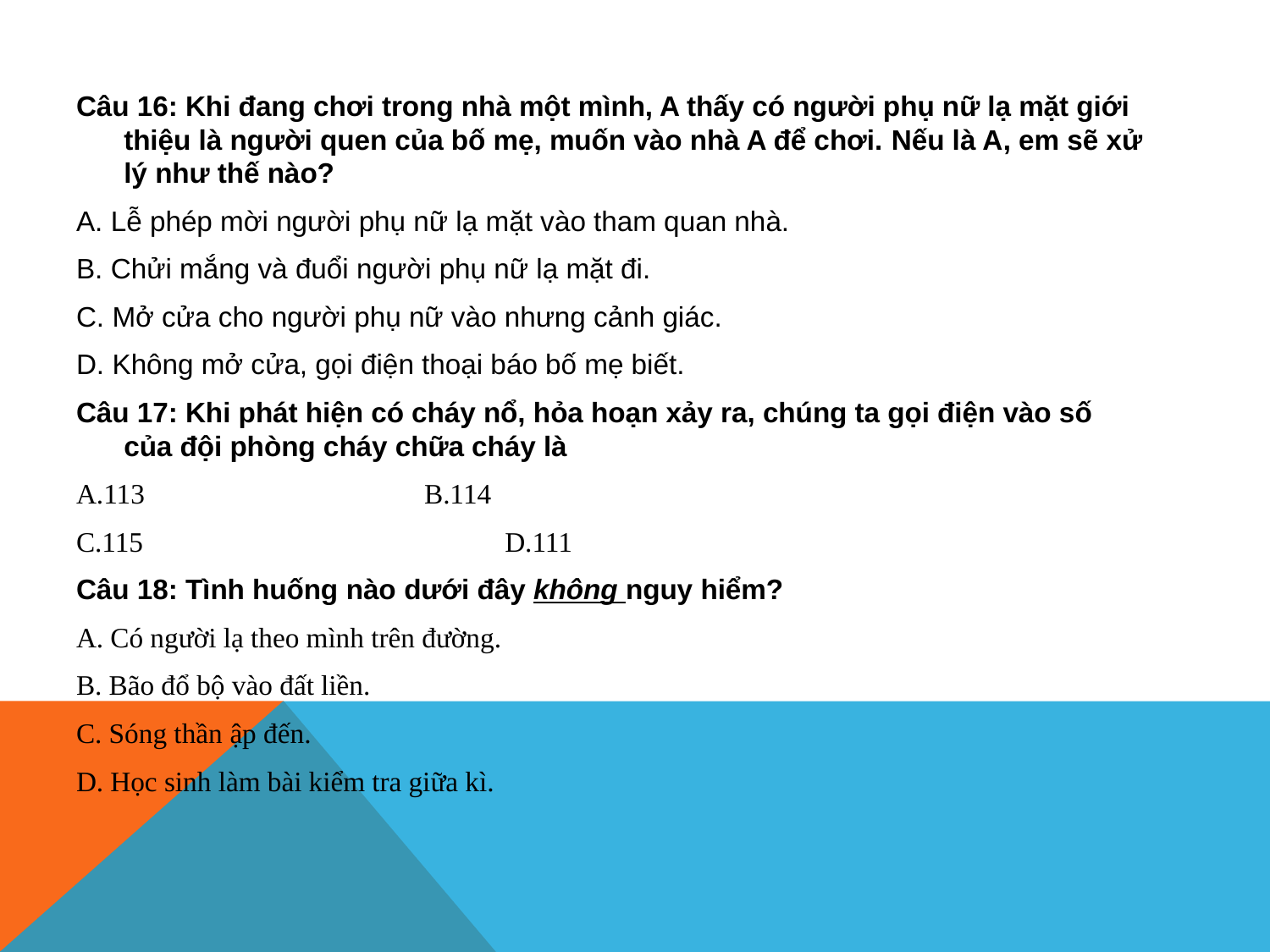

Câu 16: Khi đang chơi trong nhà một mình, A thấy có người phụ nữ lạ mặt giới thiệu là người quen của bố mẹ, muốn vào nhà A để chơi. Nếu là A, em sẽ xử lý như thế nào?
A. Lễ phép mời người phụ nữ lạ mặt vào tham quan nhà.
B. Chửi mắng và đuổi người phụ nữ lạ mặt đi.
C. Mở cửa cho người phụ nữ vào nhưng cảnh giác.
D. Không mở cửa, gọi điện thoại báo bố mẹ biết.
Câu 17: Khi phát hiện có cháy nổ, hỏa hoạn xảy ra, chúng ta gọi điện vào số của đội phòng cháy chữa cháy là
A.113                                        B.114
C.115			D.111
Câu 18: Tình huống nào dưới đây không nguy hiểm?
A. Có người lạ theo mình trên đường.
B. Bão đổ bộ vào đất liền.
C. Sóng thần ập đến.
D. Học sinh làm bài kiểm tra giữa kì.